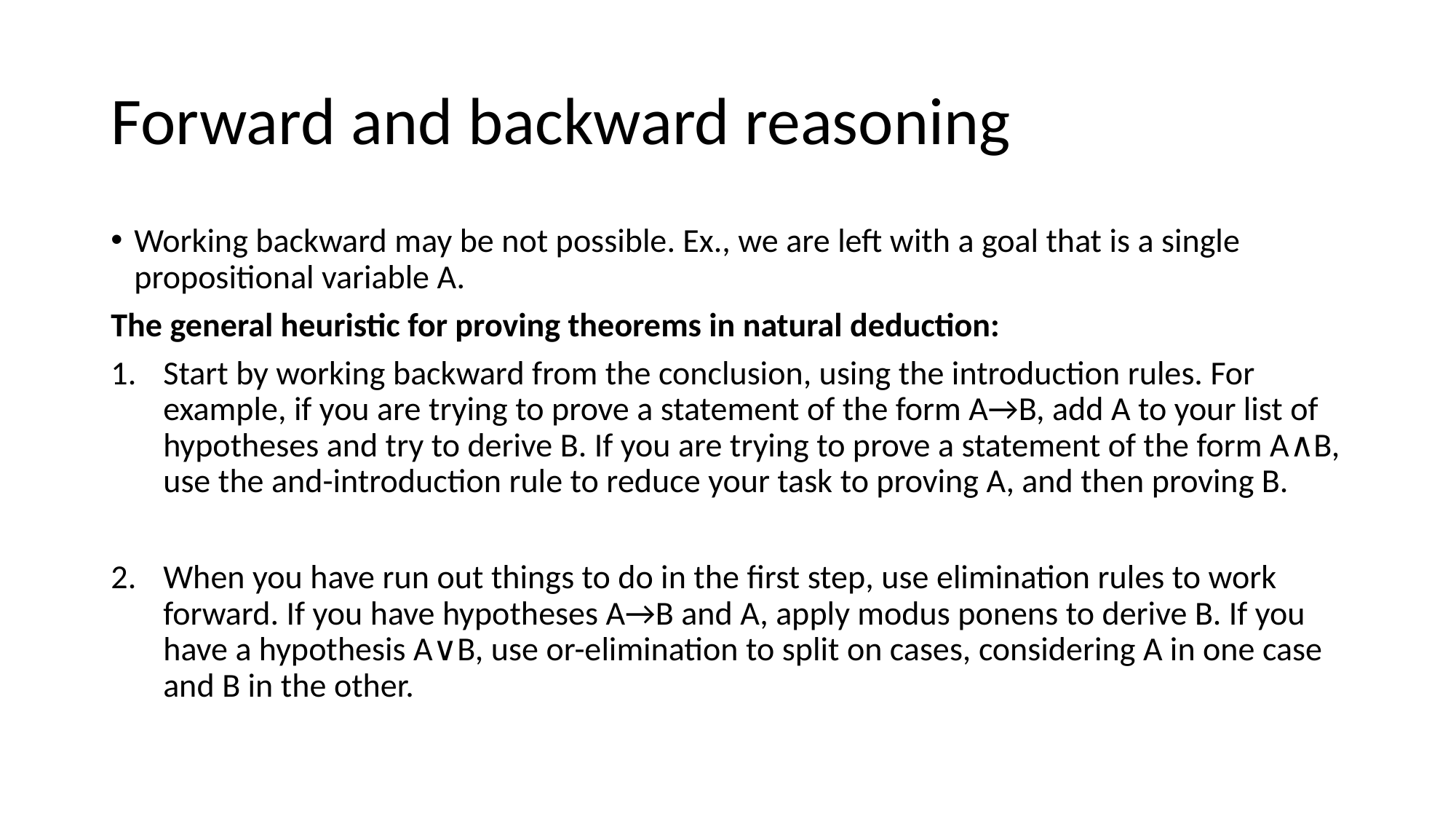

# Forward and backward reasoning
Working backward may be not possible. Ex., we are left with a goal that is a single propositional variable A.
The general heuristic for proving theorems in natural deduction:
Start by working backward from the conclusion, using the introduction rules. For example, if you are trying to prove a statement of the form A→B, add A to your list of hypotheses and try to derive B. If you are trying to prove a statement of the form A∧B, use the and-introduction rule to reduce your task to proving A, and then proving B.

When you have run out things to do in the first step, use elimination rules to work forward. If you have hypotheses A→B and A, apply modus ponens to derive B. If you have a hypothesis A∨B, use or-elimination to split on cases, considering A in one case and B in the other.